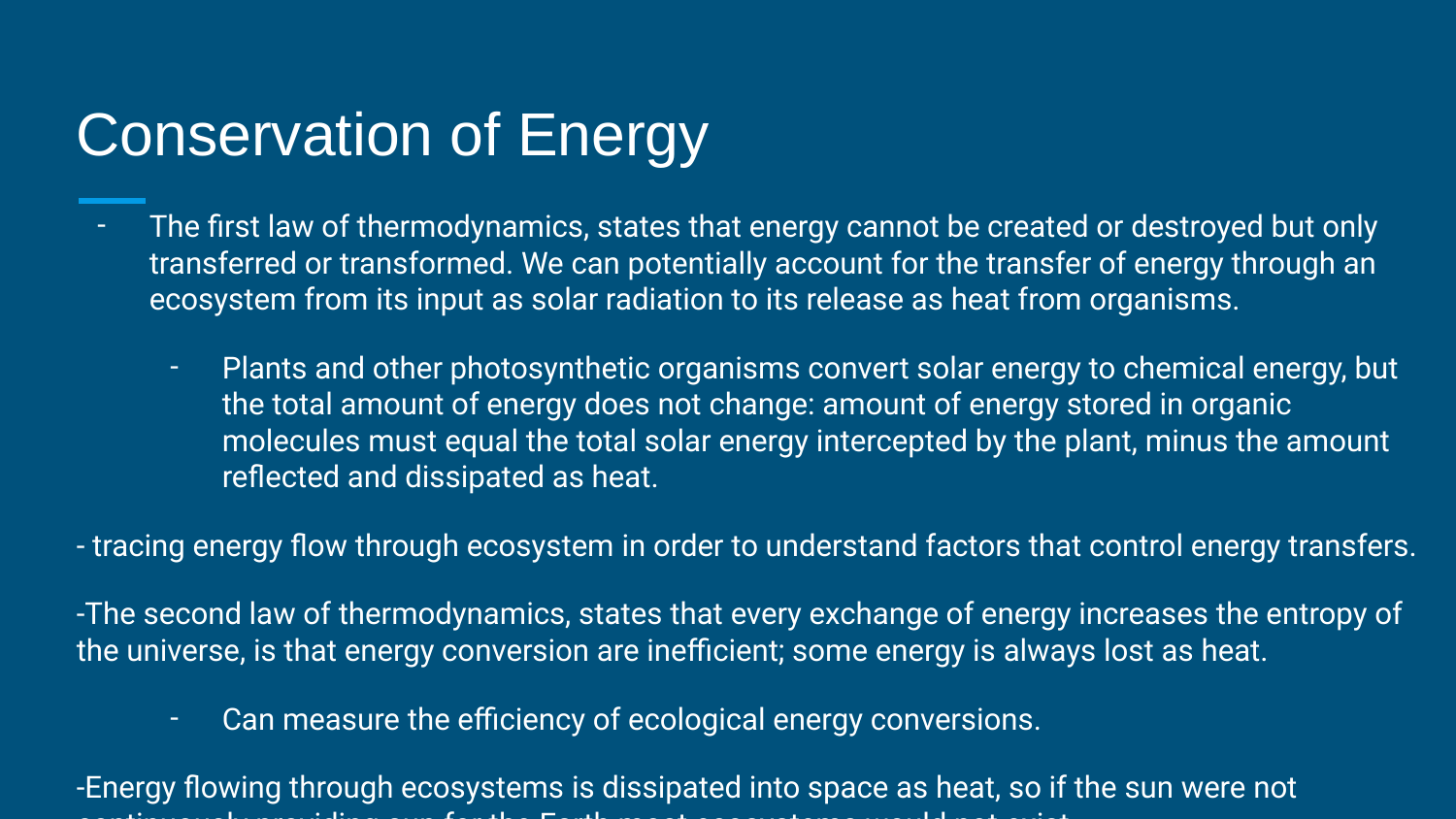

# Conservation of Energy
The first law of thermodynamics, states that energy cannot be created or destroyed but only transferred or transformed. We can potentially account for the transfer of energy through an ecosystem from its input as solar radiation to its release as heat from organisms.
Plants and other photosynthetic organisms convert solar energy to chemical energy, but the total amount of energy does not change: amount of energy stored in organic molecules must equal the total solar energy intercepted by the plant, minus the amount reflected and dissipated as heat.
- tracing energy flow through ecosystem in order to understand factors that control energy transfers.
-The second law of thermodynamics, states that every exchange of energy increases the entropy of the universe, is that energy conversion are inefficient; some energy is always lost as heat.
Can measure the efficiency of ecological energy conversions.
-Energy flowing through ecosystems is dissipated into space as heat, so if the sun were not continuously providing sun for the Earth most ecosystems would not exist.